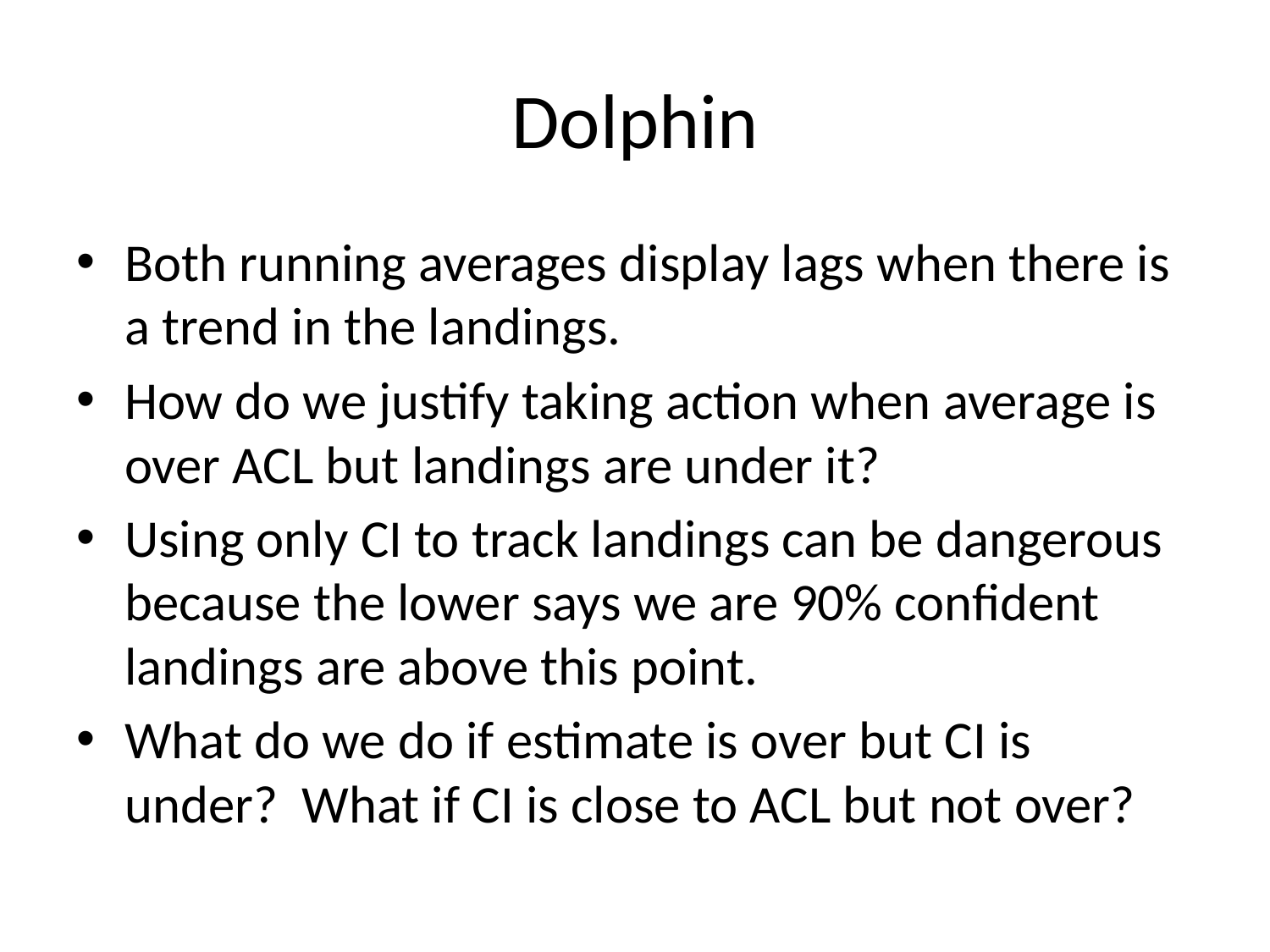

# Dolphin
Both running averages display lags when there is a trend in the landings.
How do we justify taking action when average is over ACL but landings are under it?
Using only CI to track landings can be dangerous because the lower says we are 90% confident landings are above this point.
What do we do if estimate is over but CI is under?  What if CI is close to ACL but not over?